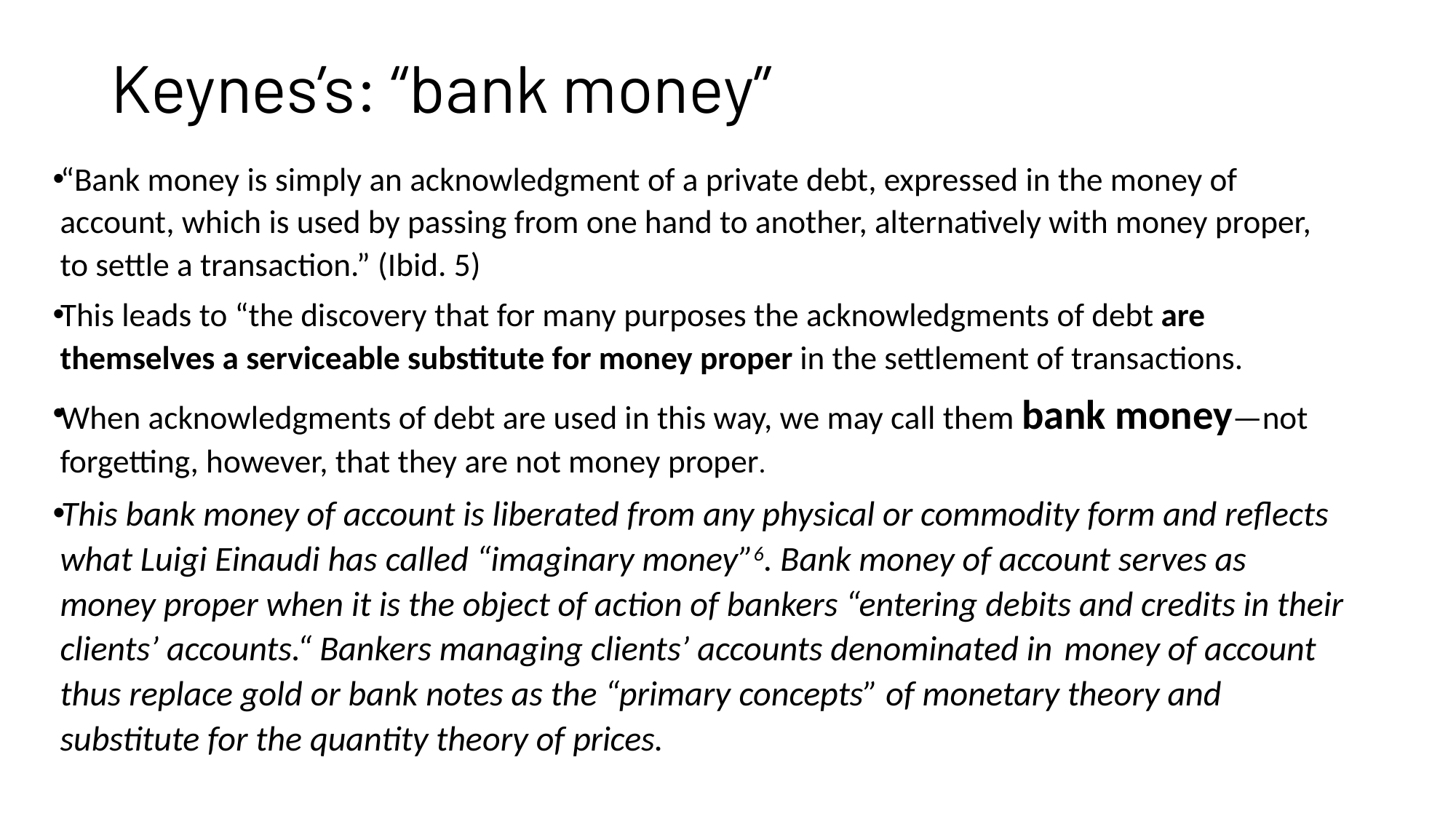

# Keynes’s: “bank money”
“Bank money is simply an acknowledgment of a private debt, expressed in the money of account, which is used by passing from one hand to another, alternatively with money proper, to settle a transaction.” (Ibid. 5)
This leads to “the discovery that for many purposes the acknowledgments of debt are themselves a serviceable substitute for money proper in the settlement of transactions.
When acknowledgments of debt are used in this way, we may call them bank money—not forgetting, however, that they are not money proper.
This bank money of account is liberated from any physical or commodity form and reflects what Luigi Einaudi has called “imaginary money”6. Bank money of account serves as money proper when it is the object of action of bankers “entering debits and credits in their clients’ accounts.“ Bankers managing clients’ accounts denominated in money of account thus replace gold or bank notes as the “primary concepts” of monetary theory and substitute for the quantity theory of prices.